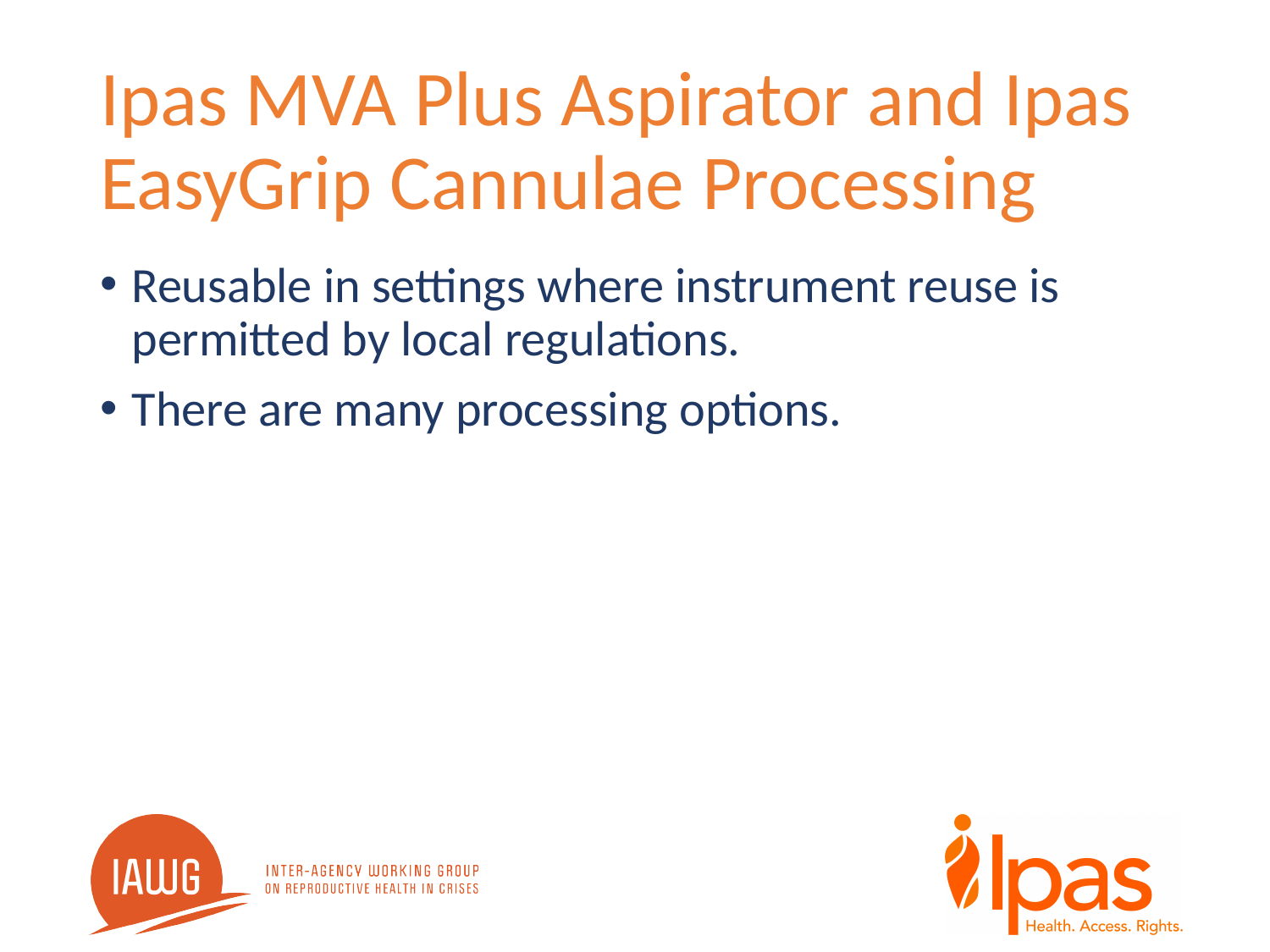

# Ipas MVA Plus Aspirator and Ipas EasyGrip Cannulae Processing
Reusable in settings where instrument reuse is permitted by local regulations.
There are many processing options.